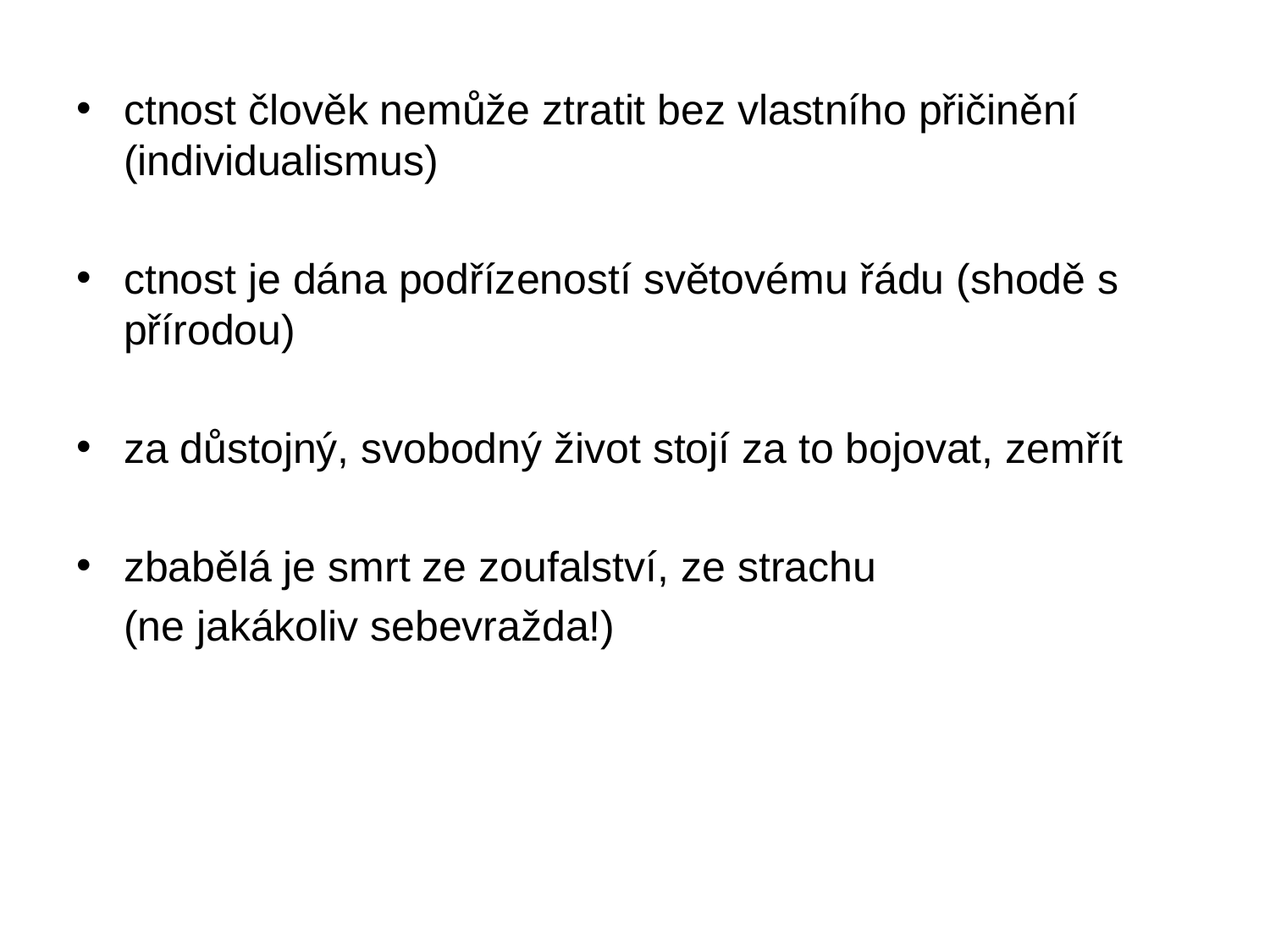

ctnost člověk nemůže ztratit bez vlastního přičinění (individualismus)

ctnost je dána podřízeností světovému řádu (shodě s přírodou)

za důstojný, svobodný život stojí za to bojovat, zemřít

zbabělá je smrt ze zoufalství, ze strachu
	(ne jakákoliv sebevražda!)